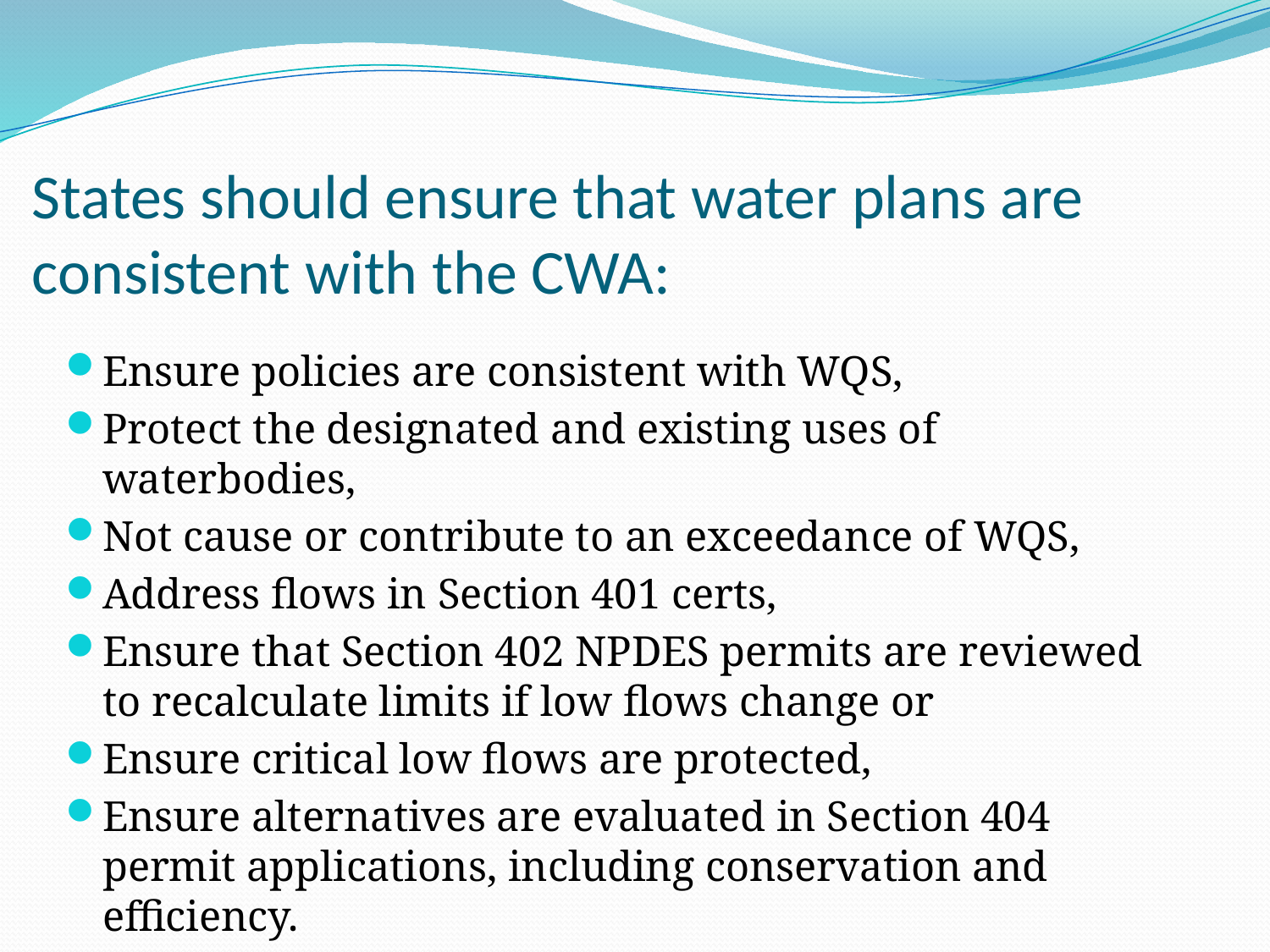

# States should ensure that water plans are consistent with the CWA:
Ensure policies are consistent with WQS,
Protect the designated and existing uses of waterbodies,
Not cause or contribute to an exceedance of WQS,
Address flows in Section 401 certs,
Ensure that Section 402 NPDES permits are reviewed to recalculate limits if low flows change or
Ensure critical low flows are protected,
Ensure alternatives are evaluated in Section 404 permit applications, including conservation and efficiency.